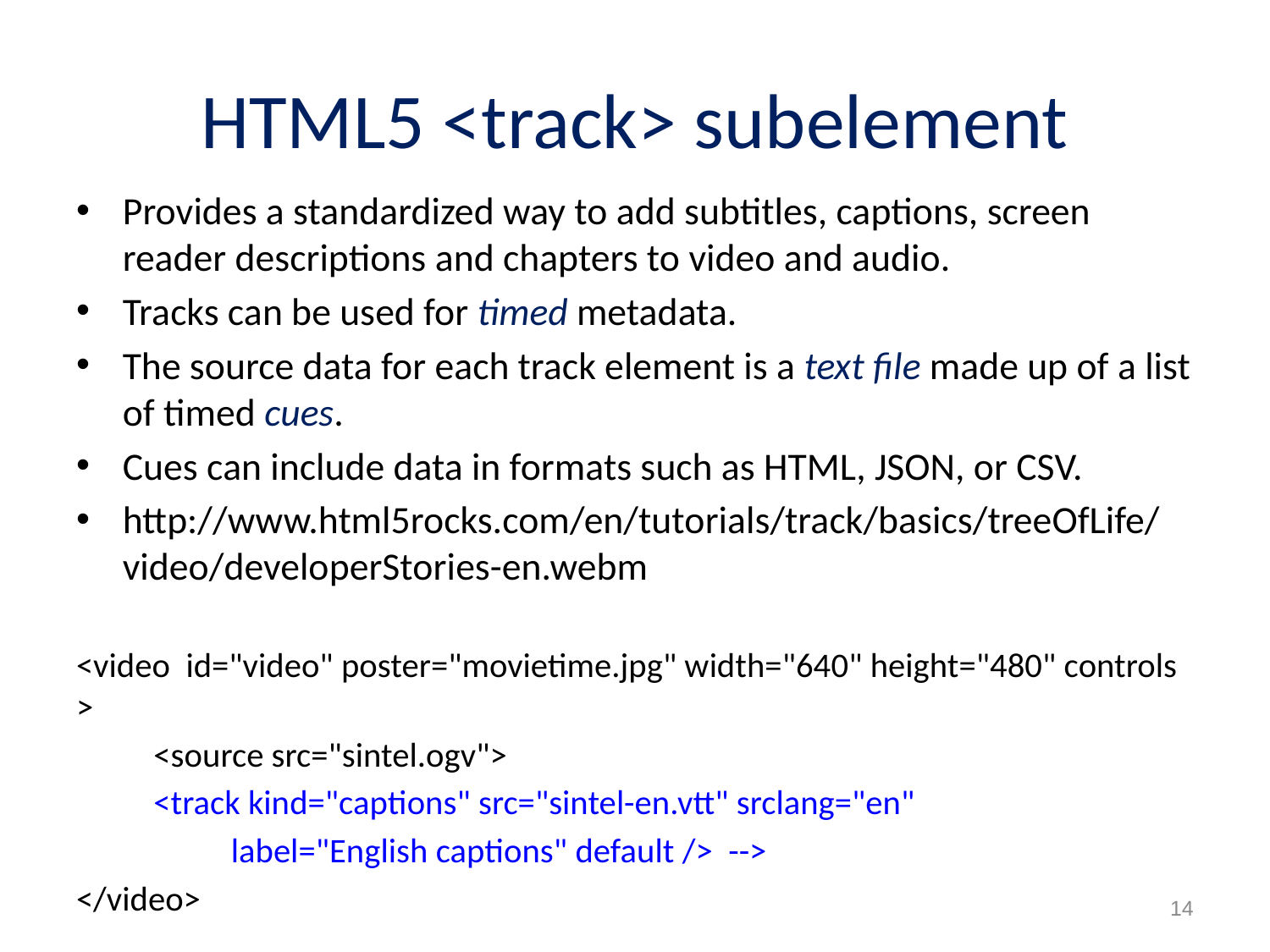

# HTML5 <track> subelement
Provides a standardized way to add subtitles, captions, screen reader descriptions and chapters to video and audio.
Tracks can be used for timed metadata.
The source data for each track element is a text file made up of a list of timed cues.
Cues can include data in formats such as HTML, JSON, or CSV.
http://www.html5rocks.com/en/tutorials/track/basics/treeOfLife/video/developerStories-en.webm

<video  id="video" poster="movietime.jpg" width="640" height="480" controls >
	<source src="sintel.ogv">
	<track kind="captions" src="sintel-en.vtt" srclang="en"
           		label="English captions" default />  -->
</video>
14